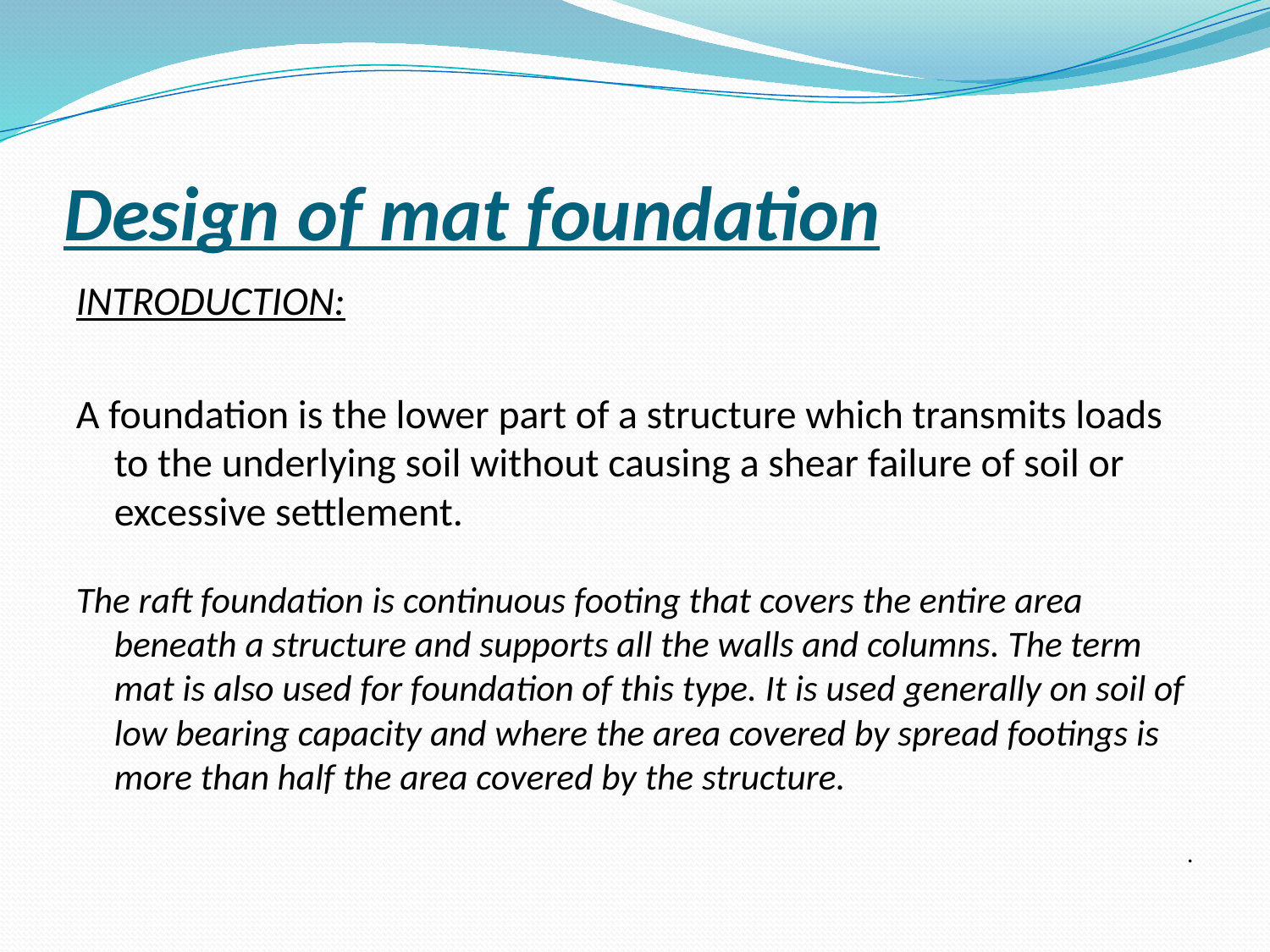

# Design of mat foundation
INTRODUCTION:

A foundation is the lower part of a structure which transmits loads to the underlying soil without causing a shear failure of soil or excessive settlement.

The raft foundation is continuous footing that covers the entire area beneath a structure and supports all the walls and columns. The term mat is also used for foundation of this type. It is used generally on soil of low bearing capacity and where the area covered by spread footings is more than half the area covered by the structure.

.